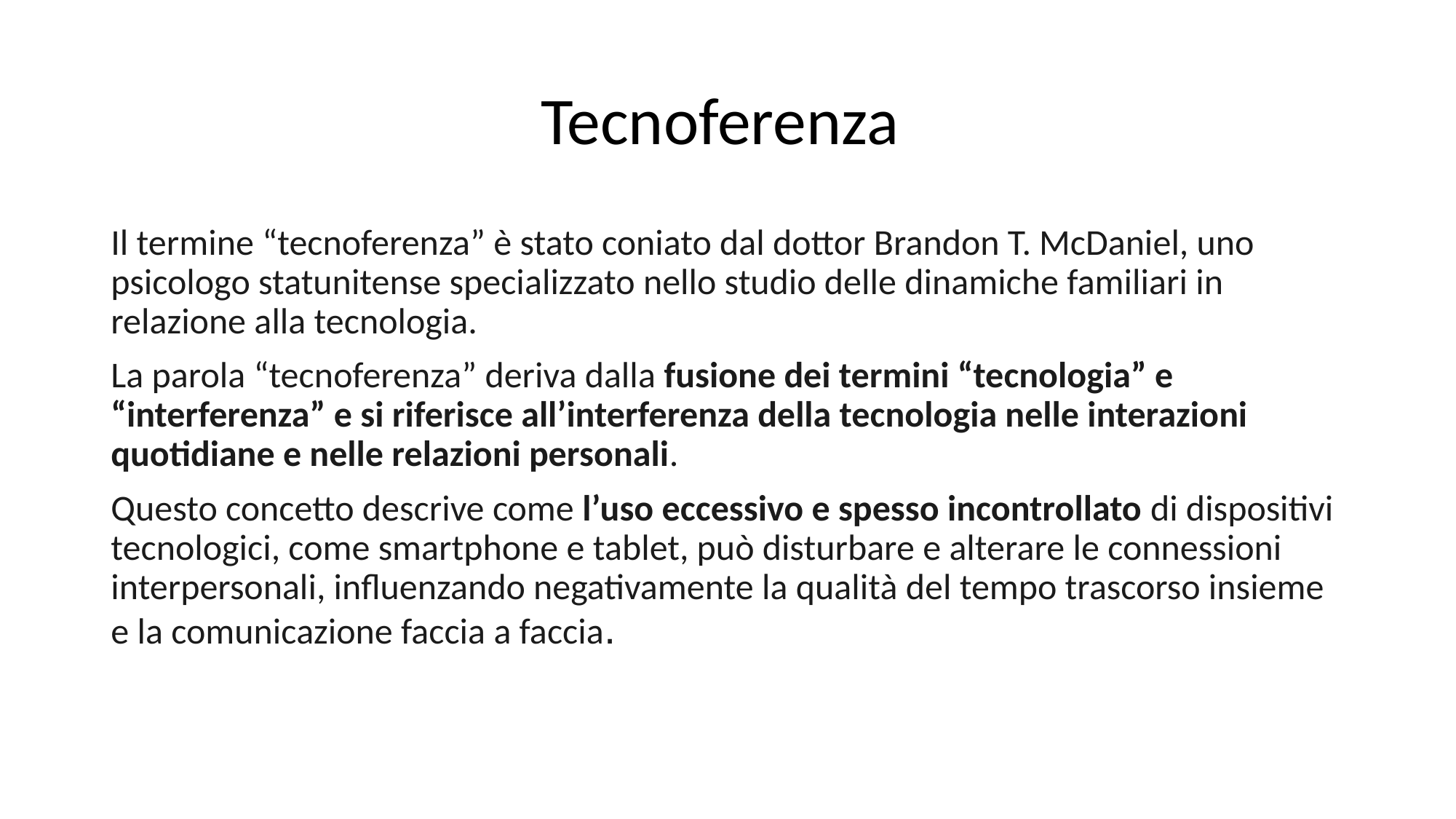

# Tecnoferenza
Il termine “tecnoferenza” è stato coniato dal dottor Brandon T. McDaniel, uno psicologo statunitense specializzato nello studio delle dinamiche familiari in relazione alla tecnologia.
La parola “tecnoferenza” deriva dalla fusione dei termini “tecnologia” e “interferenza” e si riferisce all’interferenza della tecnologia nelle interazioni quotidiane e nelle relazioni personali.
Questo concetto descrive come l’uso eccessivo e spesso incontrollato di dispositivi tecnologici, come smartphone e tablet, può disturbare e alterare le connessioni interpersonali, influenzando negativamente la qualità del tempo trascorso insieme e la comunicazione faccia a faccia.